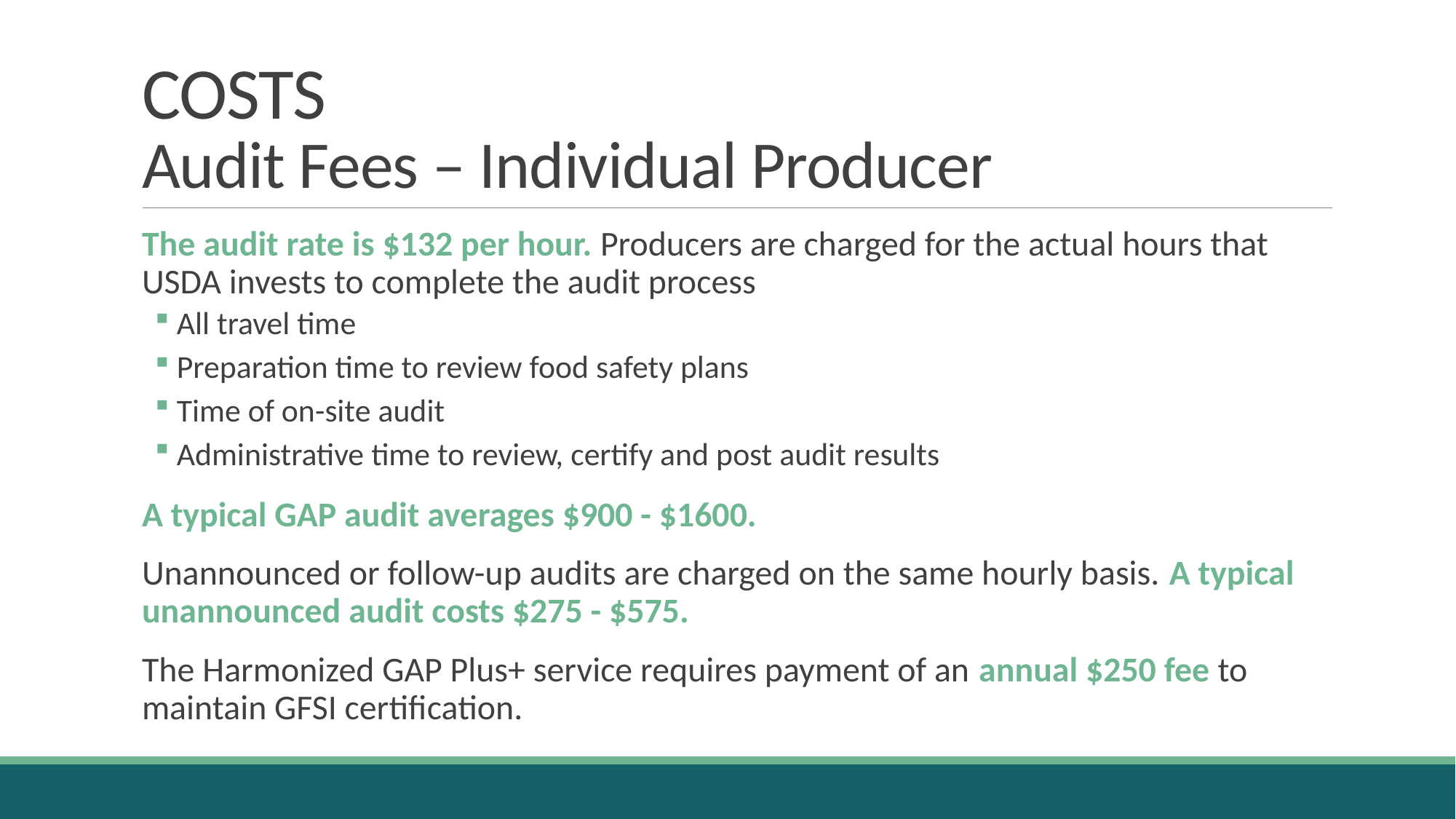

# COSTS Audit Fees – Individual Producer
The audit rate is $132 per hour. Producers are charged for the actual hours that USDA invests to complete the audit process
All travel time
Preparation time to review food safety plans
Time of on-site audit
Administrative time to review, certify and post audit results
A typical GAP audit averages $900 - $1600.
Unannounced or follow-up audits are charged on the same hourly basis. A typical unannounced audit costs $275 - $575.
The Harmonized GAP Plus+ service requires payment of an annual $250 fee to maintain GFSI certification.